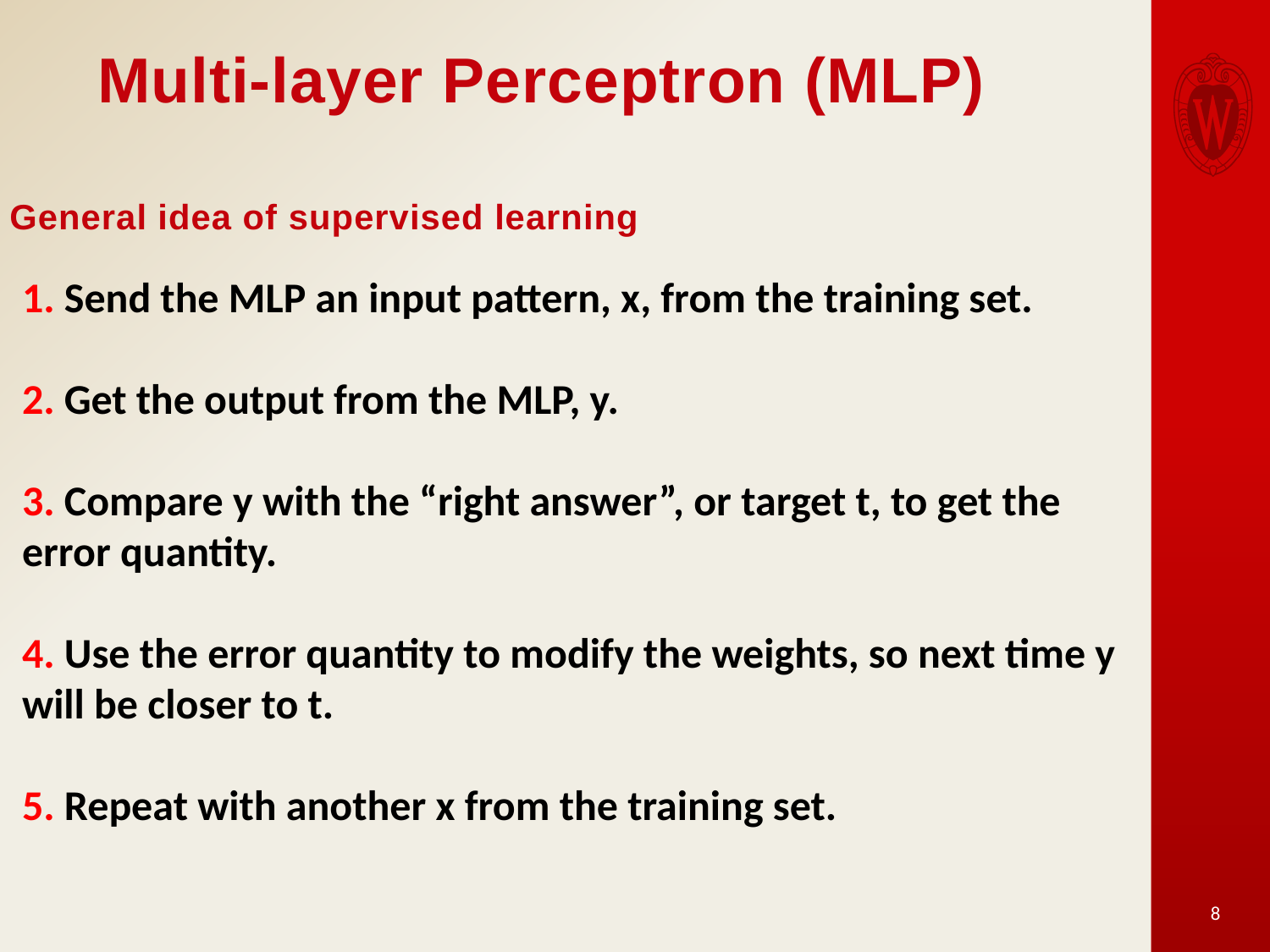

# Multi-layer Perceptron (MLP)
General idea of supervised learning
1. Send the MLP an input pattern, x, from the training set.

2. Get the output from the MLP, y.

3. Compare y with the “right answer”, or target t, to get the error quantity.

4. Use the error quantity to modify the weights, so next time y will be closer to t.

5. Repeat with another x from the training set.
8